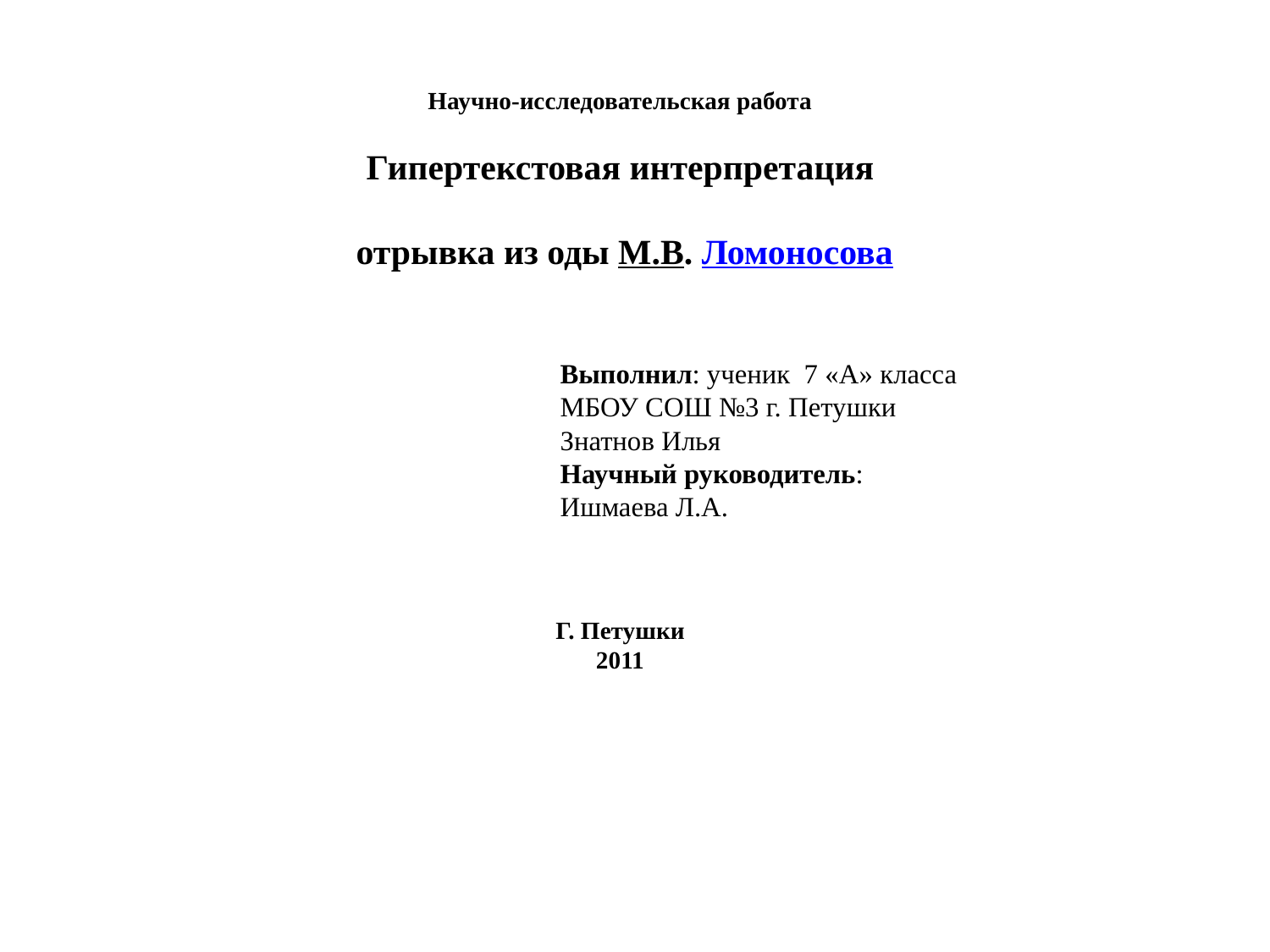

Научно-исследовательская работа

Гипертекстовая интерпретация

 отрывка из оды М.В. Ломоносова

Выполнил: ученик  7 «А» класса
МБОУ СОШ №3 г. Петушки
Знатнов Илья
Научный руководитель:
Ишмаева Л.А.

Г. Петушки
2011